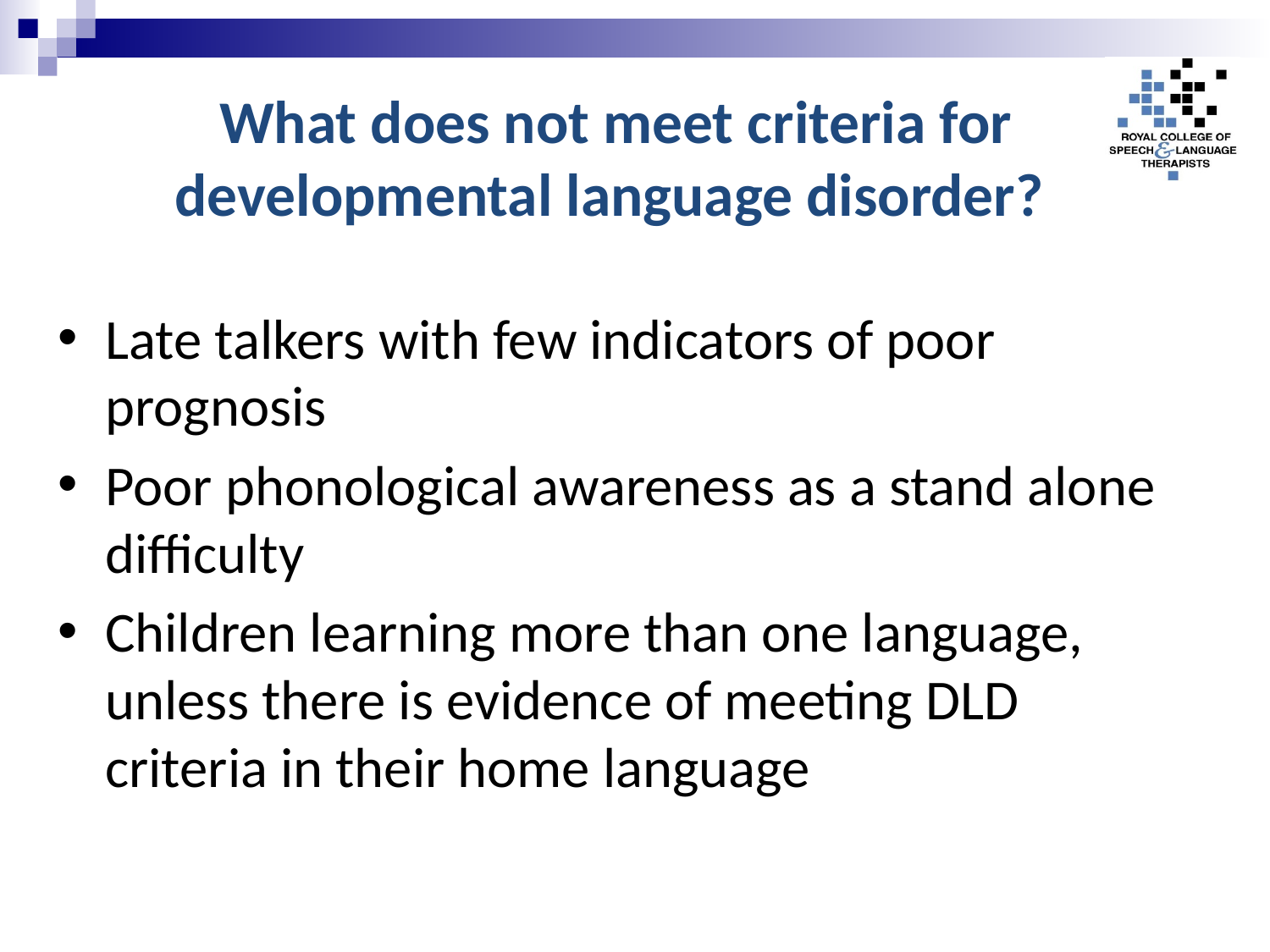

# What does not meet criteria for developmental language disorder?
Late talkers with few indicators of poor prognosis
Poor phonological awareness as a stand alone difficulty
Children learning more than one language, unless there is evidence of meeting DLD criteria in their home language